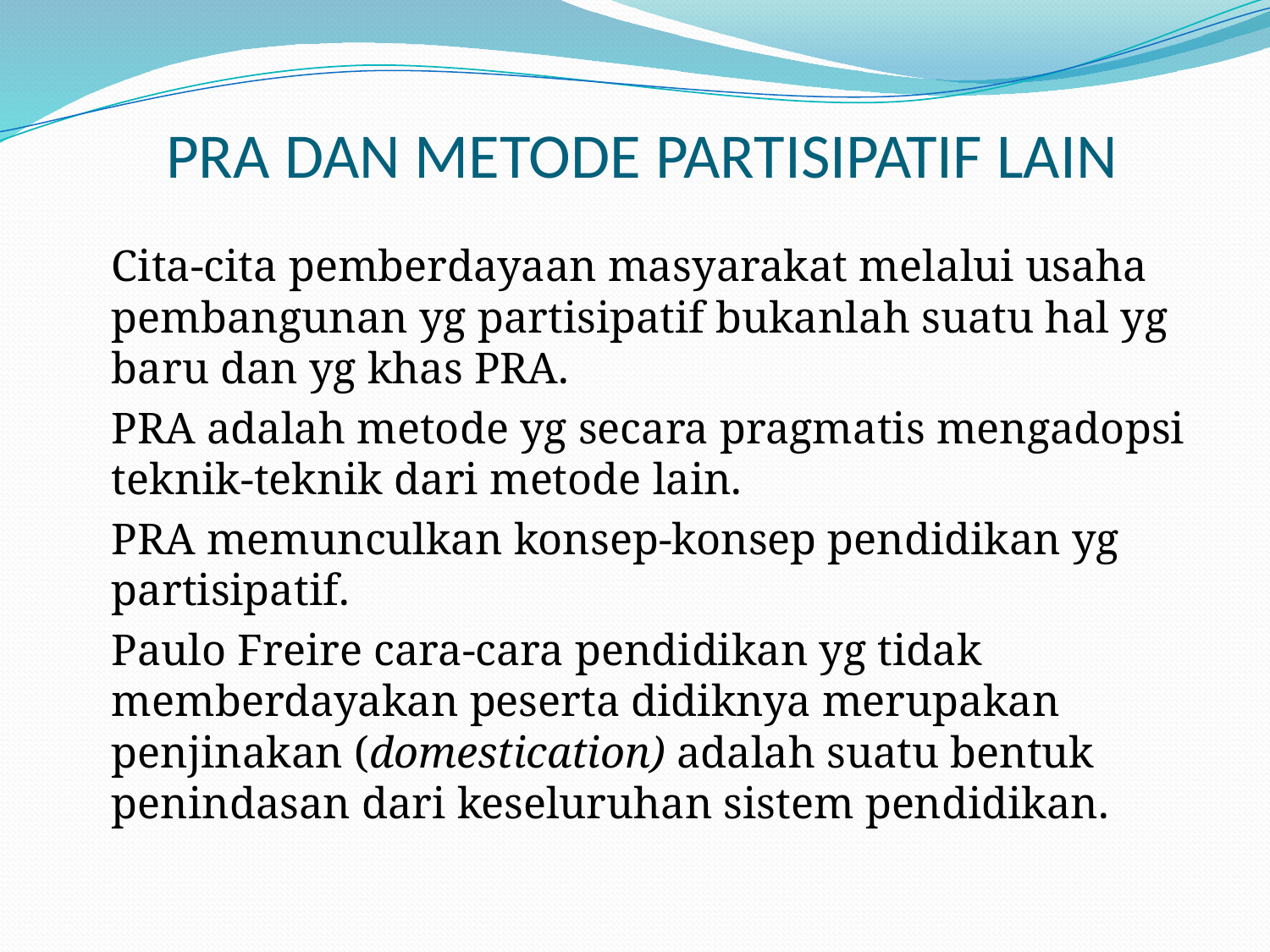

# PRA DAN METODE PARTISIPATIF LAIN
	Cita-cita pemberdayaan masyarakat melalui usaha pembangunan yg partisipatif bukanlah suatu hal yg baru dan yg khas PRA.
	PRA adalah metode yg secara pragmatis mengadopsi teknik-teknik dari metode lain.
	PRA memunculkan konsep-konsep pendidikan yg partisipatif.
	Paulo Freire cara-cara pendidikan yg tidak memberdayakan peserta didiknya merupakan penjinakan (domestication) adalah suatu bentuk penindasan dari keseluruhan sistem pendidikan.